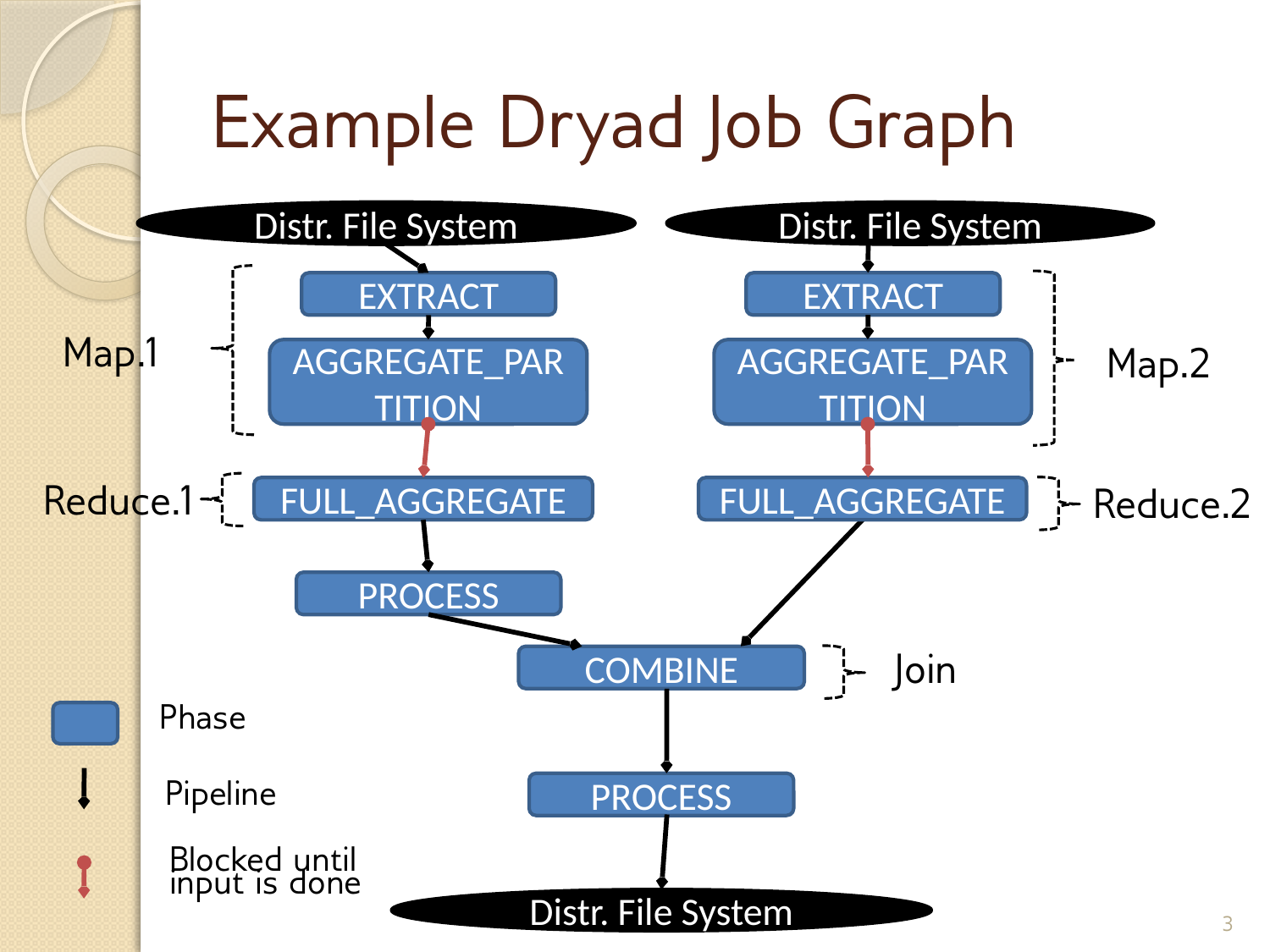

# Example Dryad Job Graph
Distr. File System
Distr. File System

EXTRACT
EXTRACT
Map.1
Map.2
AGGREGATE_PARTITION
AGGREGATE_PARTITION
Reduce.1
Reduce.2

FULL_AGGREGATE
FULL_AGGREGATE
PROCESS
Join

COMBINE
Phase

Pipeline
Blocked until
input is done
PROCESS
3
Distr. File System